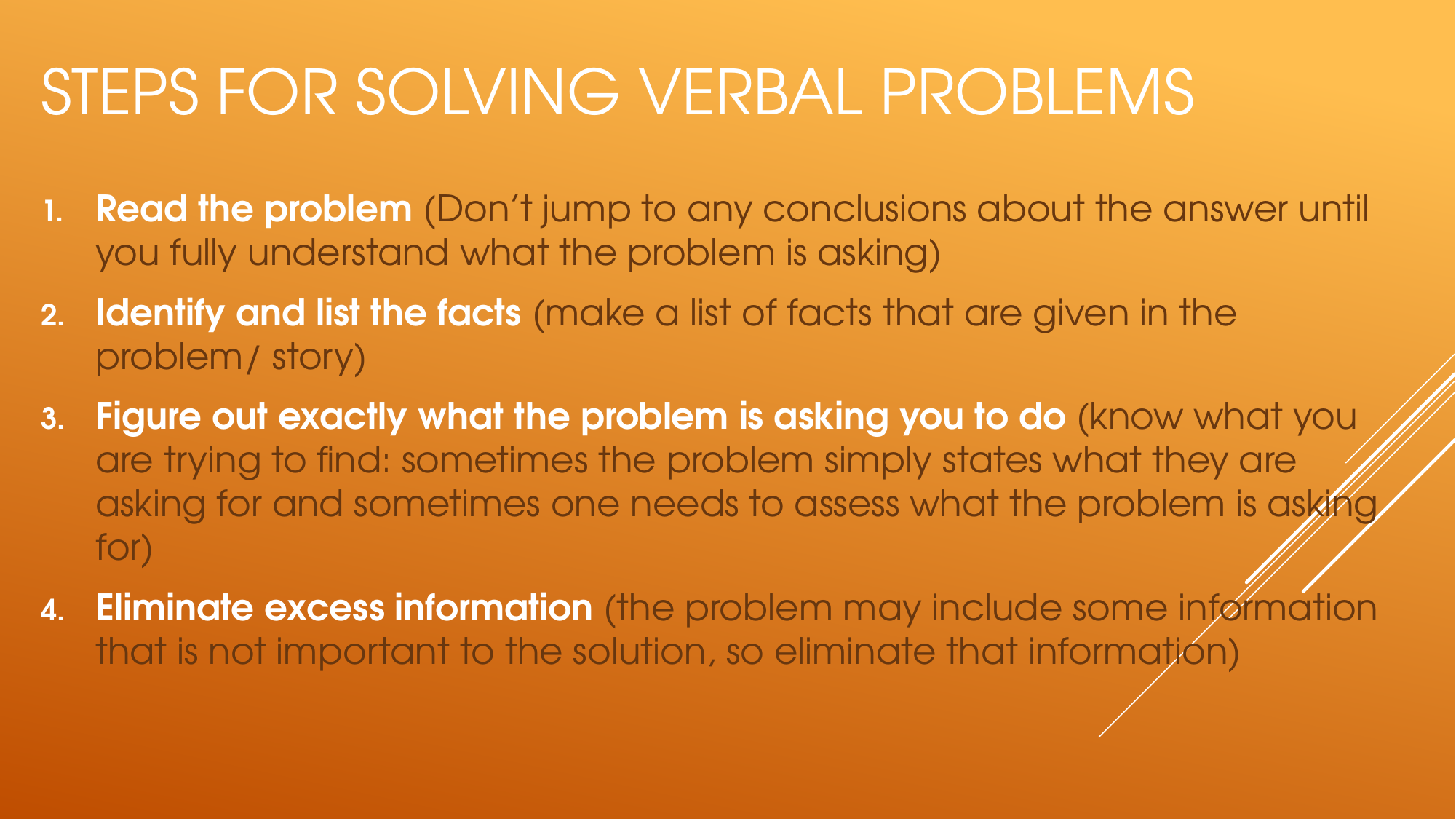

# Steps for solving Verbal problems
Read the problem (Don’t jump to any conclusions about the answer until you fully understand what the problem is asking)
Identify and list the facts (make a list of facts that are given in the problem/ story)
Figure out exactly what the problem is asking you to do (know what you are trying to find: sometimes the problem simply states what they are asking for and sometimes one needs to assess what the problem is asking for)
Eliminate excess information (the problem may include some information that is not important to the solution, so eliminate that information)